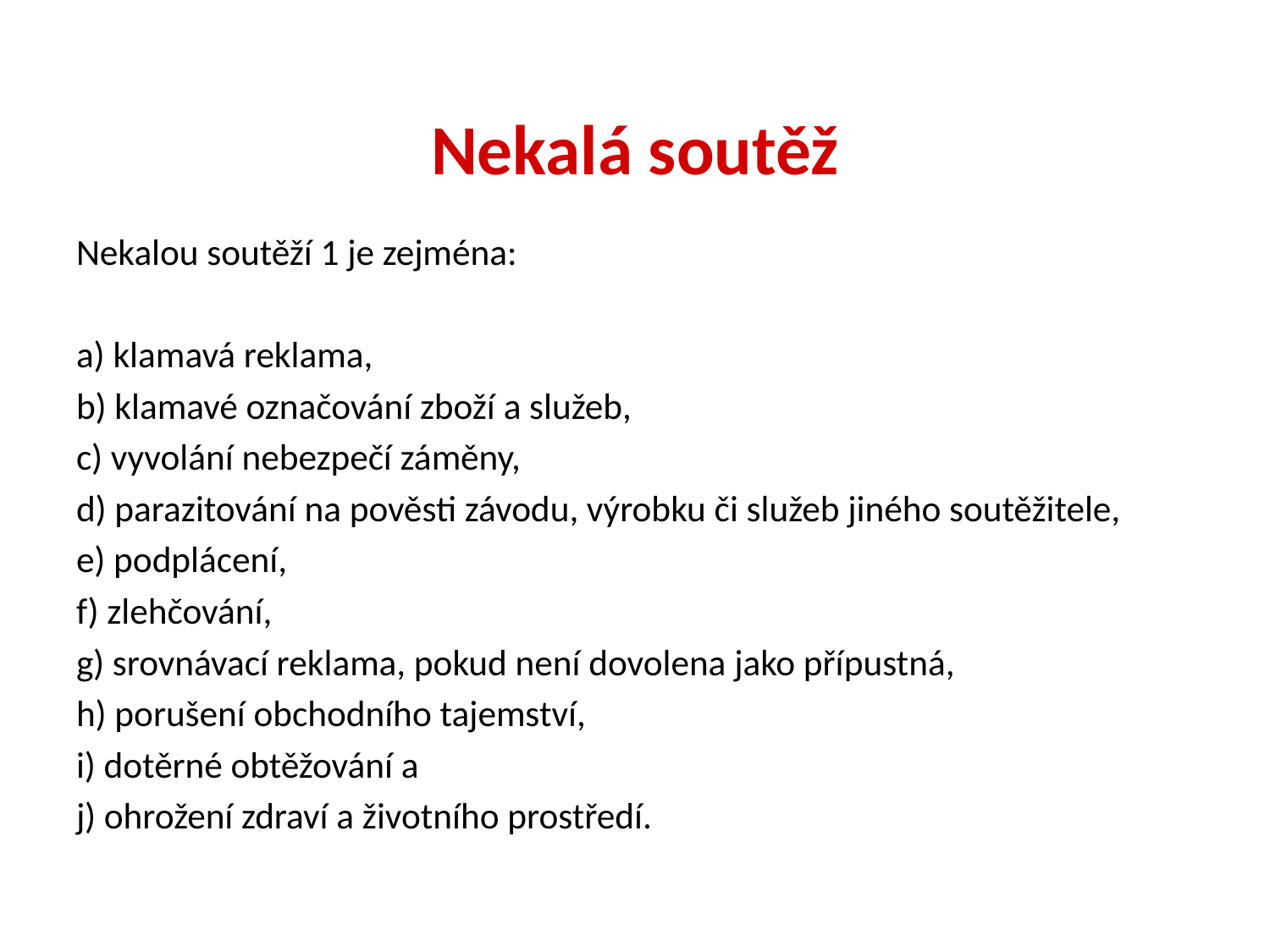

# Nekalá soutěž
Nekalou soutěží 1 je zejména:

a) klamavá reklama,
b) klamavé označování zboží a služeb,
c) vyvolání nebezpečí záměny,
d) parazitování na pověsti závodu, výrobku či služeb jiného soutěžitele,
e) podplácení,
f) zlehčování,
g) srovnávací reklama, pokud není dovolena jako přípustná,
h) porušení obchodního tajemství,
i) dotěrné obtěžování a
j) ohrožení zdraví a životního prostředí.